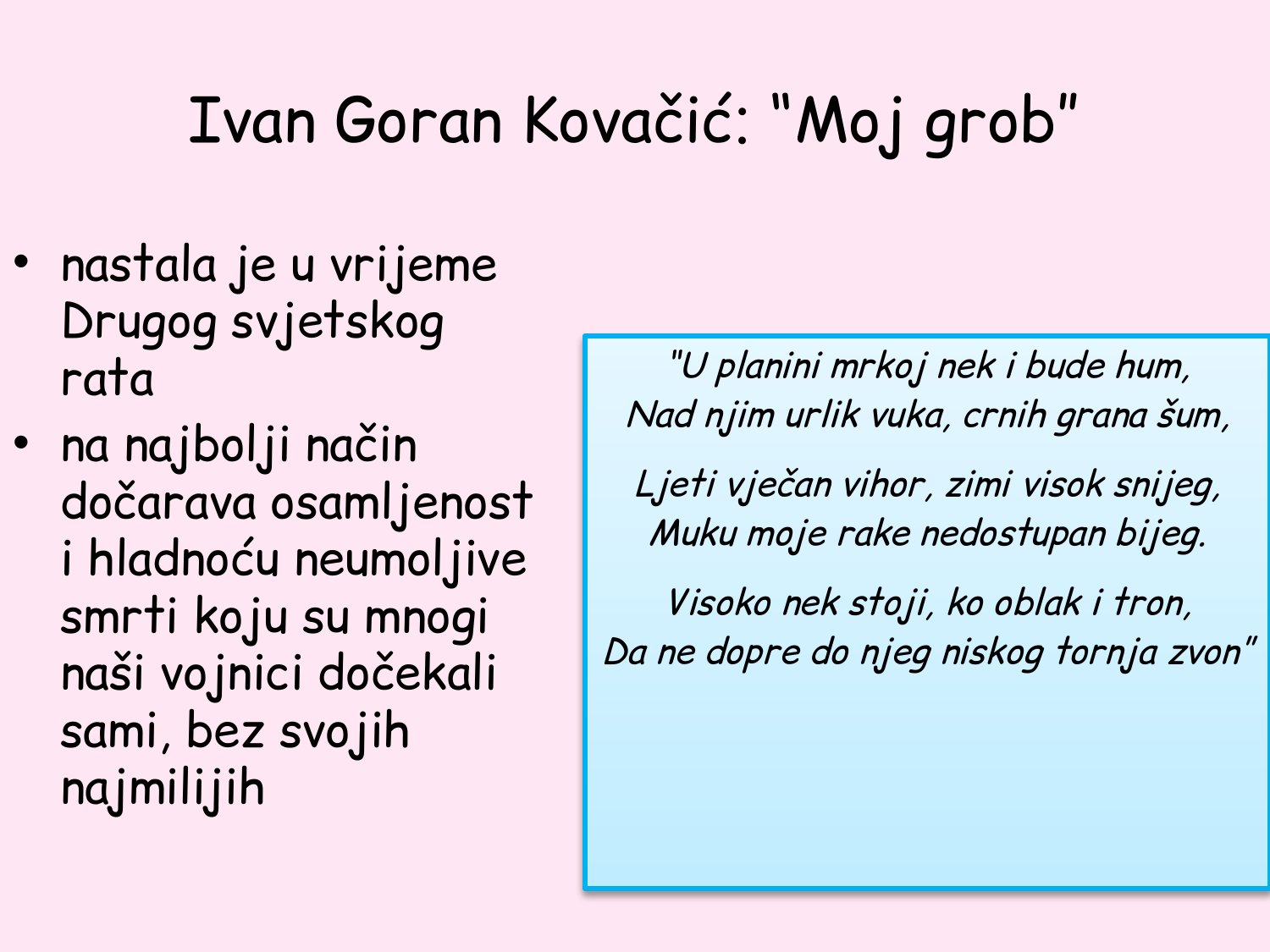

# Ivan Goran Kovačić: “Moj grob”
nastala je u vrijeme Drugog svjetskog rata
na najbolji način dočarava osamljenost i hladnoću neumoljive smrti koju su mnogi naši vojnici dočekali sami, bez svojih najmilijih
“U planini mrkoj nek i bude hum,
Nad njim urlik vuka, crnih grana šum,

Ljeti vječan vihor, zimi visok snijeg,
Muku moje rake nedostupan bijeg.

Visoko nek stoji, ko oblak i tron,
Da ne dopre do njeg niskog tornja zvon”